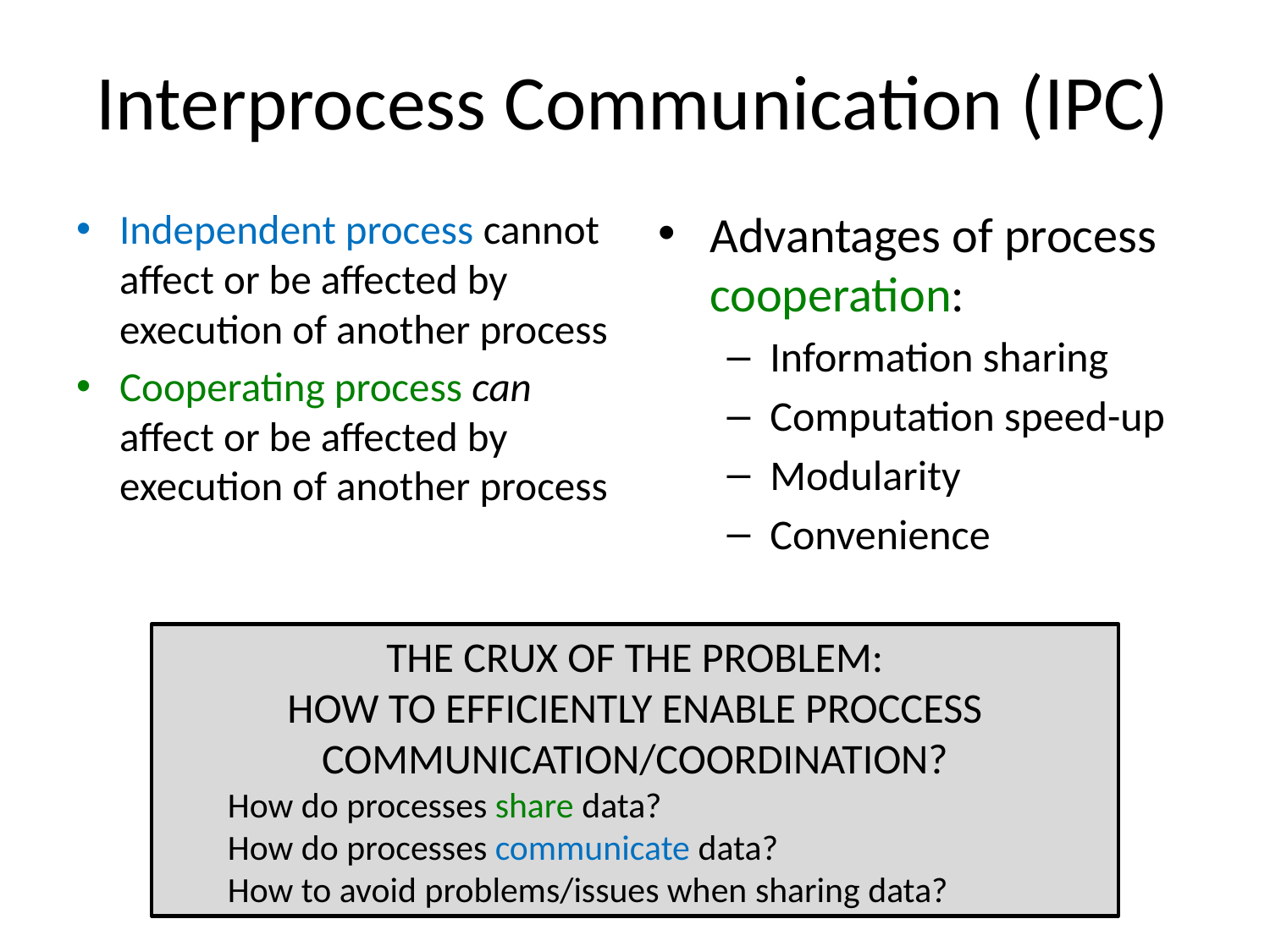

# Interprocess Communication (IPC)
Independent process cannot affect or be affected by execution of another process
Cooperating process can affect or be affected by execution of another process
Advantages of process cooperation:
Information sharing
Computation speed-up
Modularity
Convenience

THE CRUX OF THE PROBLEM:
HOW TO EFFICIENTLY ENABLE PROCCESS COMMUNICATION/COORDINATION?
How do processes share data?
How do processes communicate data?
How to avoid problems/issues when sharing data?